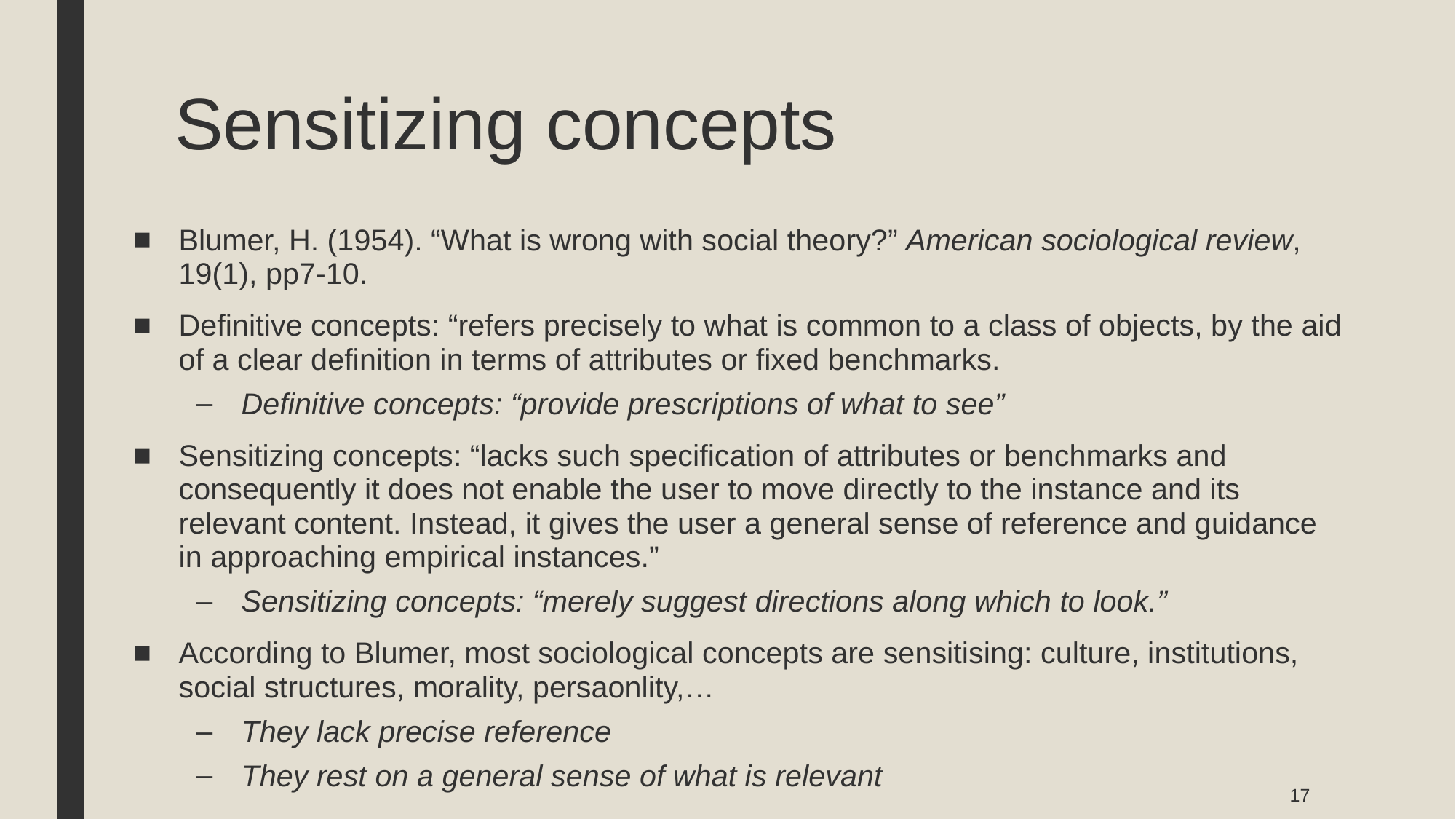

# Sensitizing concepts
Blumer, H. (1954). “What is wrong with social theory?” American sociological review, 19(1), pp7-10.
Definitive concepts: “refers precisely to what is common to a class of objects, by the aid of a clear definition in terms of attributes or fixed benchmarks.
Definitive concepts: “provide prescriptions of what to see”
Sensitizing concepts: “lacks such specification of attributes or benchmarks and consequently it does not enable the user to move directly to the instance and its relevant content. Instead, it gives the user a general sense of reference and guidance in approaching empirical instances.”
Sensitizing concepts: “merely suggest directions along which to look.”
According to Blumer, most sociological concepts are sensitising: culture, institutions, social structures, morality, persaonlity,…
They lack precise reference
They rest on a general sense of what is relevant

17